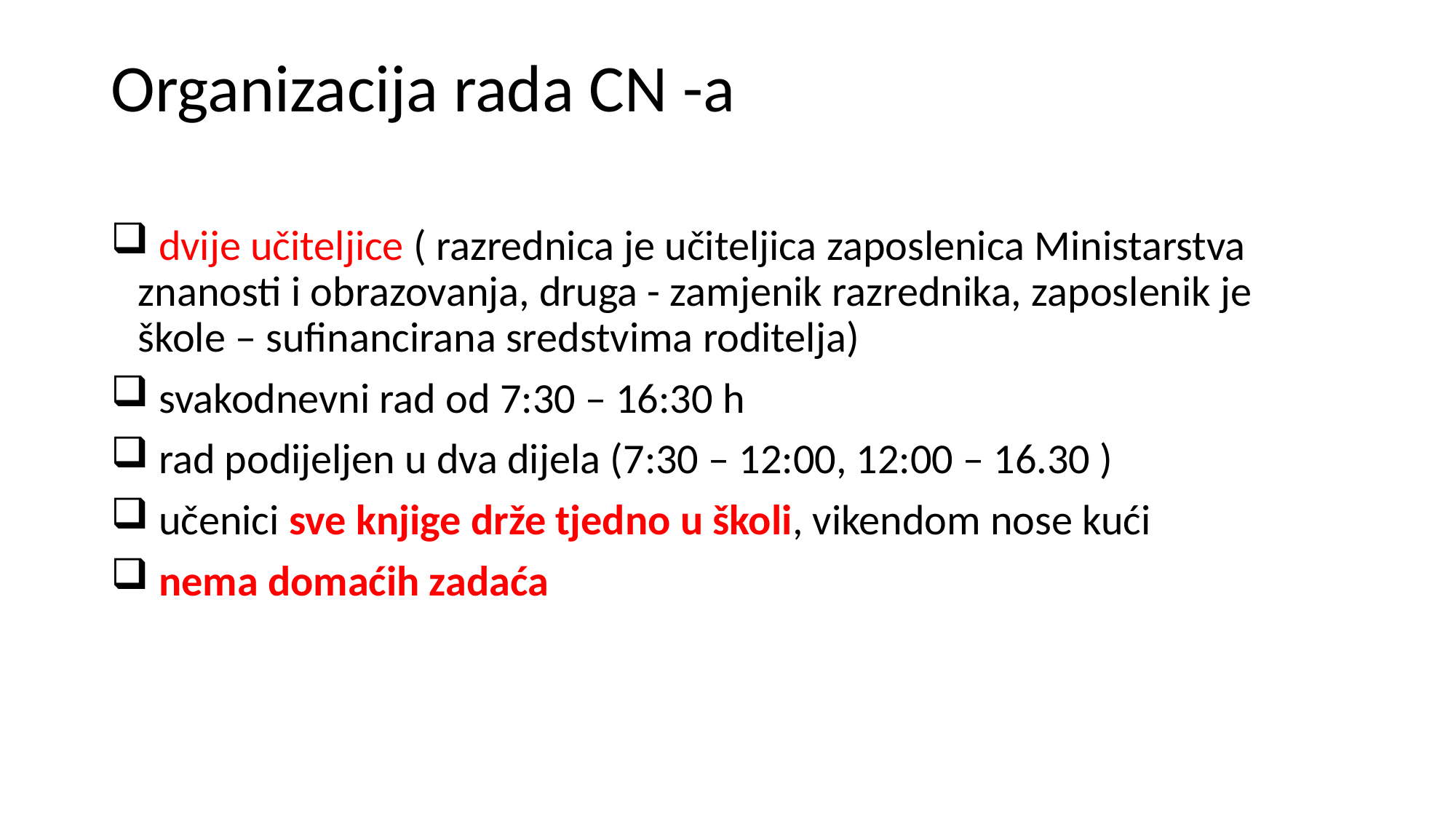

# Organizacija rada CN -a
 dvije učiteljice ( razrednica je učiteljica zaposlenica Ministarstva znanosti i obrazovanja, druga - zamjenik razrednika, zaposlenik je škole – sufinancirana sredstvima roditelja)
 svakodnevni rad od 7:30 – 16:30 h
 rad podijeljen u dva dijela (7:30 – 12:00, 12:00 – 16.30 )
 učenici sve knjige drže tjedno u školi, vikendom nose kući
 nema domaćih zadaća